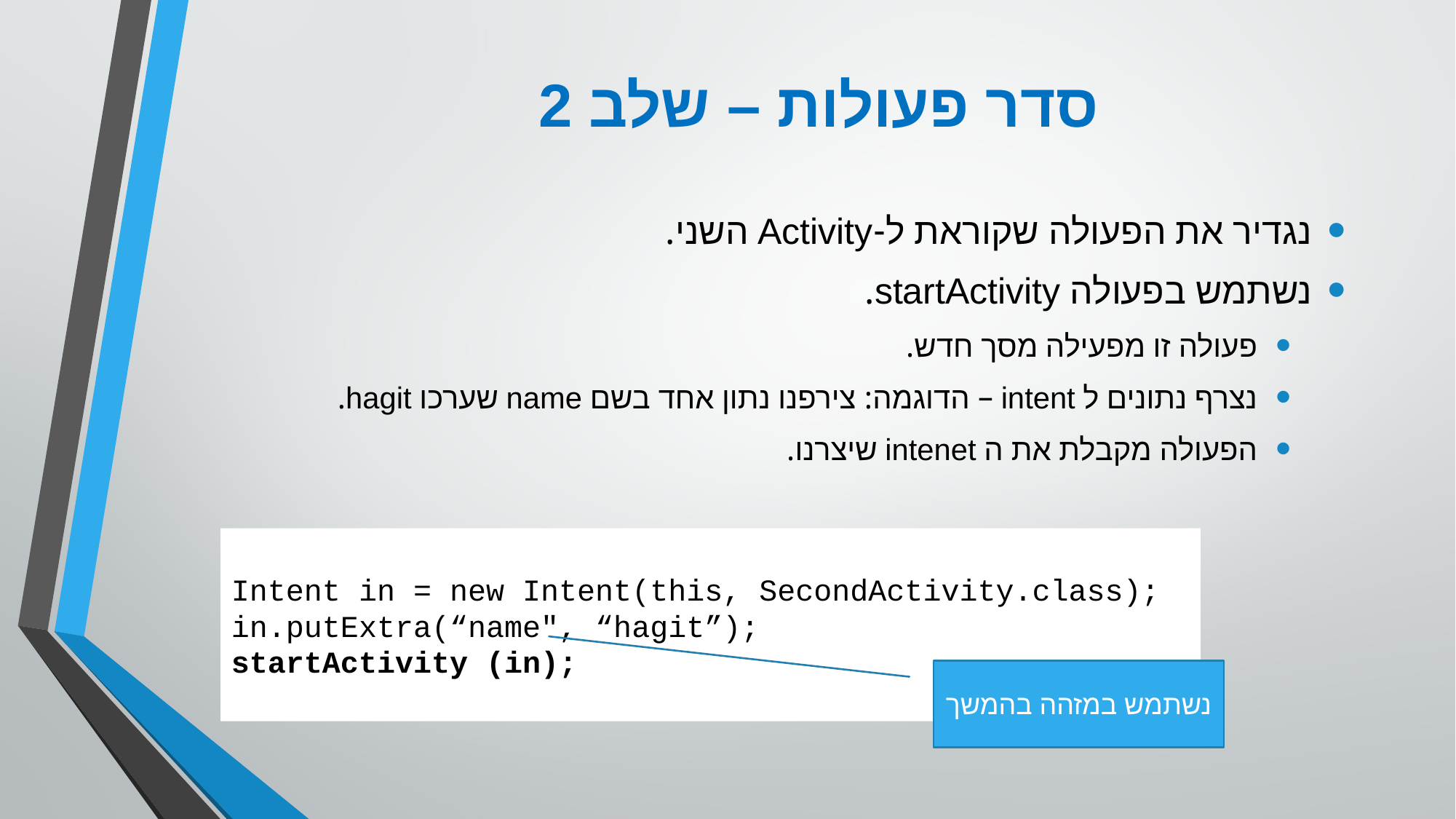

# סדר פעולות – שלב 2
נגדיר את הפעולה שקוראת ל-Activity השני.
נשתמש בפעולה startActivity.
פעולה זו מפעילה מסך חדש.
נצרף נתונים ל intent – הדוגמה: צירפנו נתון אחד בשם name שערכו hagit.
הפעולה מקבלת את ה intenet שיצרנו.
Intent in = new Intent(this, SecondActivity.class);
in.putExtra(“name", “hagit”);
startActivity (in);
נשתמש במזהה בהמשך